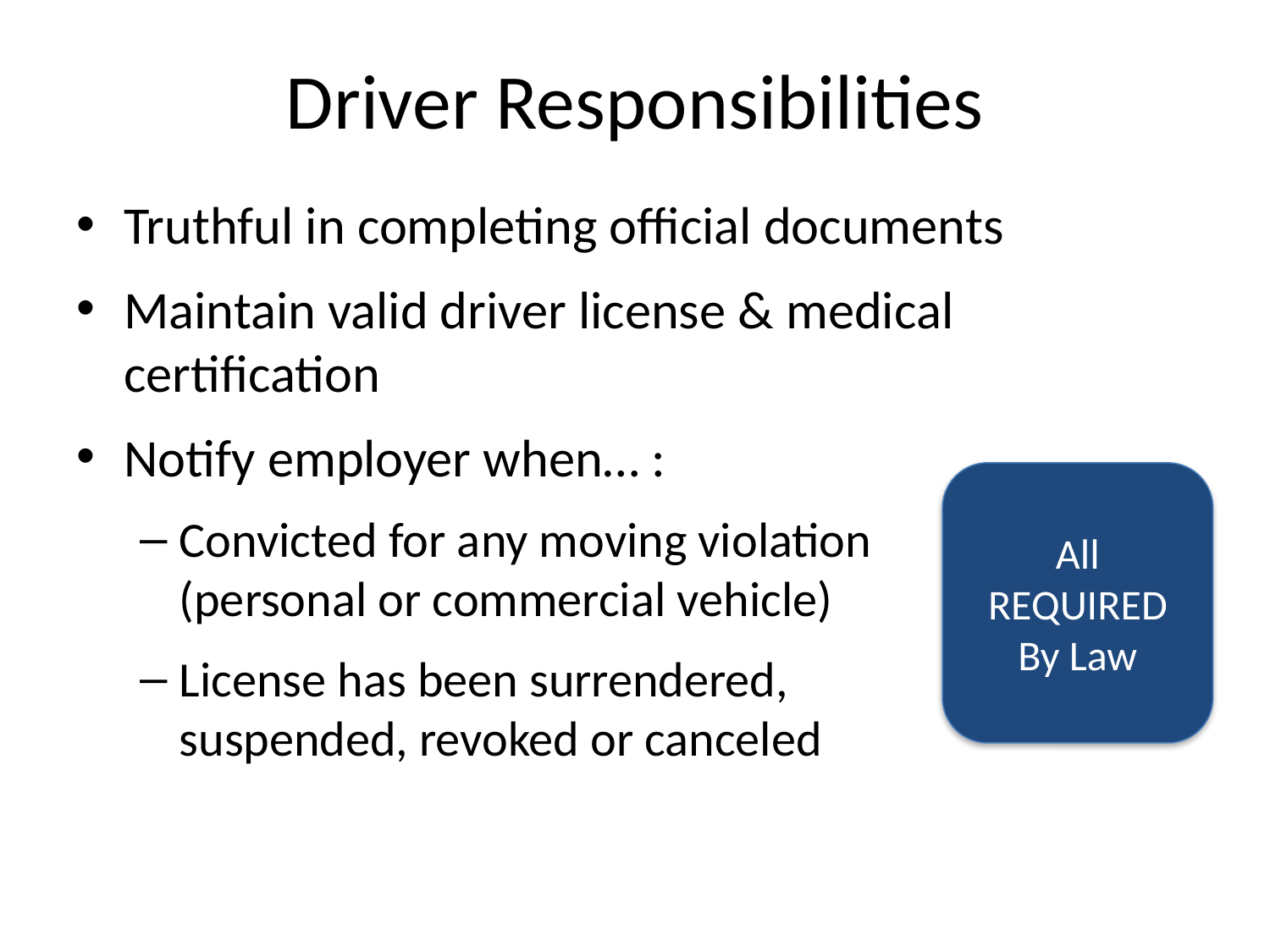

# Driver Responsibilities
Truthful in completing official documents
Maintain valid driver license & medical certification
Notify employer when… :
Convicted for any moving violation
(personal or commercial vehicle)
License has been surrendered,
suspended, revoked or canceled

All
REQUIRED
By Law